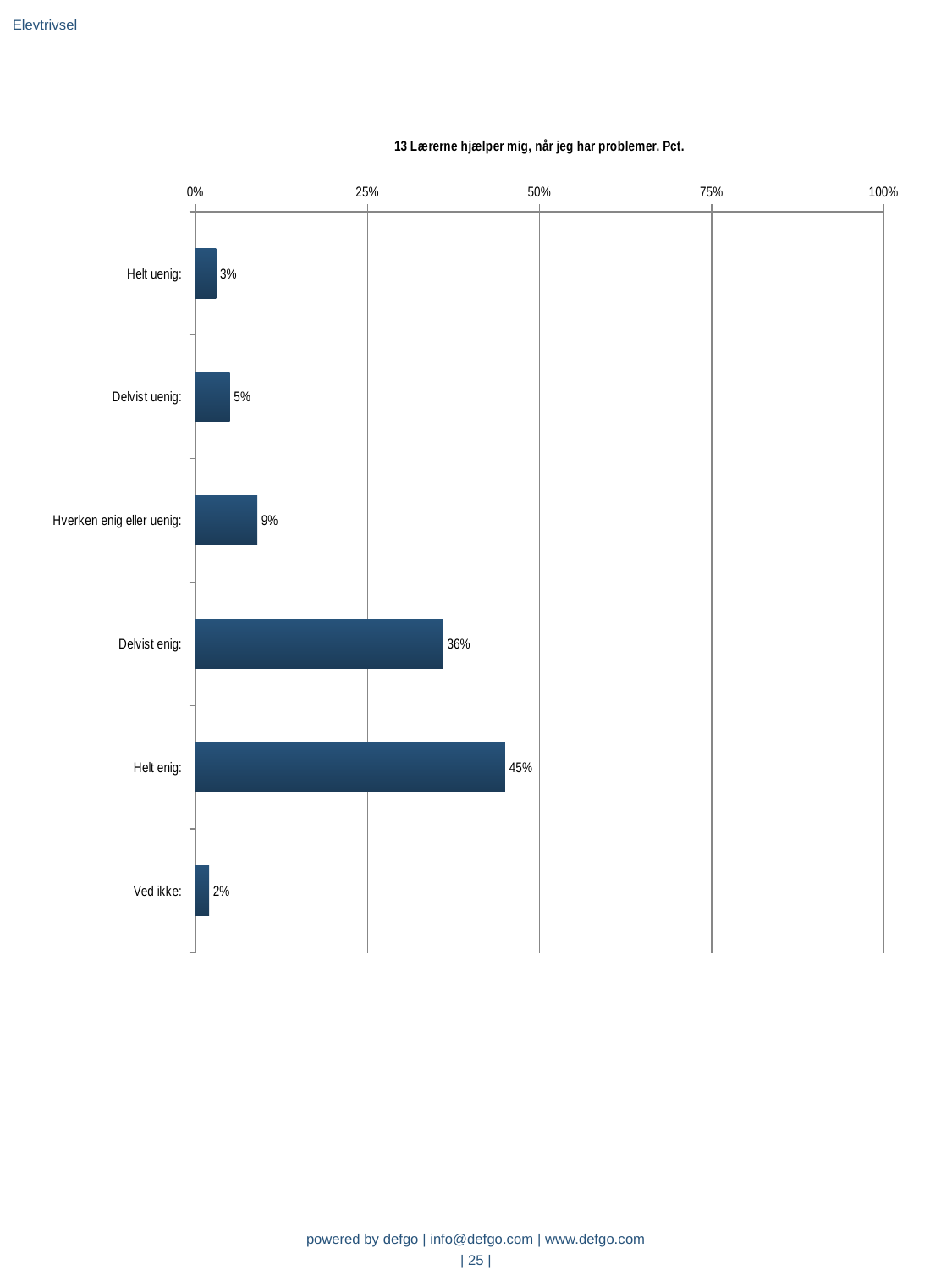

Elevtrivsel

### Chart: 13 Lærerne hjælper mig, når jeg har problemer. Pct.

| Category | Lærerne hjælper mig, når jeg har problemer |
|---|---|
| Helt uenig:  | 0.03 |
| Delvist uenig:  | 0.05 |
| Hverken enig eller uenig:  | 0.09 |
| Delvist enig:  | 0.36 |
| Helt enig:  | 0.45 |
|  Ved ikke:  | 0.02 |
powered by defgo | info@defgo.com | www.defgo.com
| 25 |